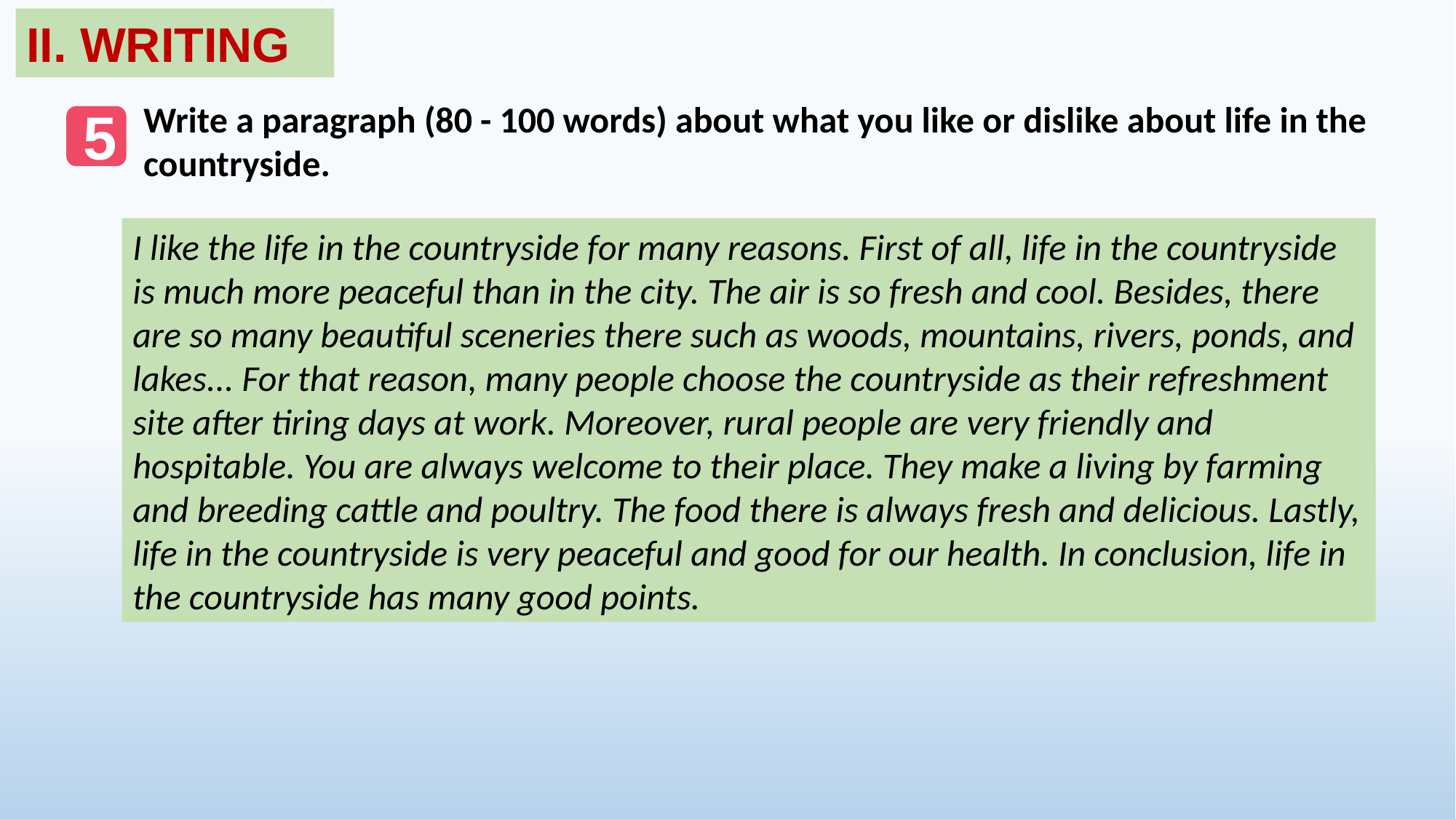

II. WRITING
Write a paragraph (80 - 100 words) about what you like or dislike about life in the countryside.
5

I like the life in the countryside for many reasons. First of all, life in the countryside is much more peaceful than in the city. The air is so fresh and cool. Besides, there are so many beautiful sceneries there such as woods, mountains, rivers, ponds, and lakes... For that reason, many people choose the countryside as their refreshment site after tiring days at work. Moreover, rural people are very friendly and hospitable. You are always welcome to their place. They make a living by farming and breeding cattle and poultry. The food there is always fresh and delicious. Lastly, life in the countryside is very peaceful and good for our health. In conclusion, life in the countryside has many good points.